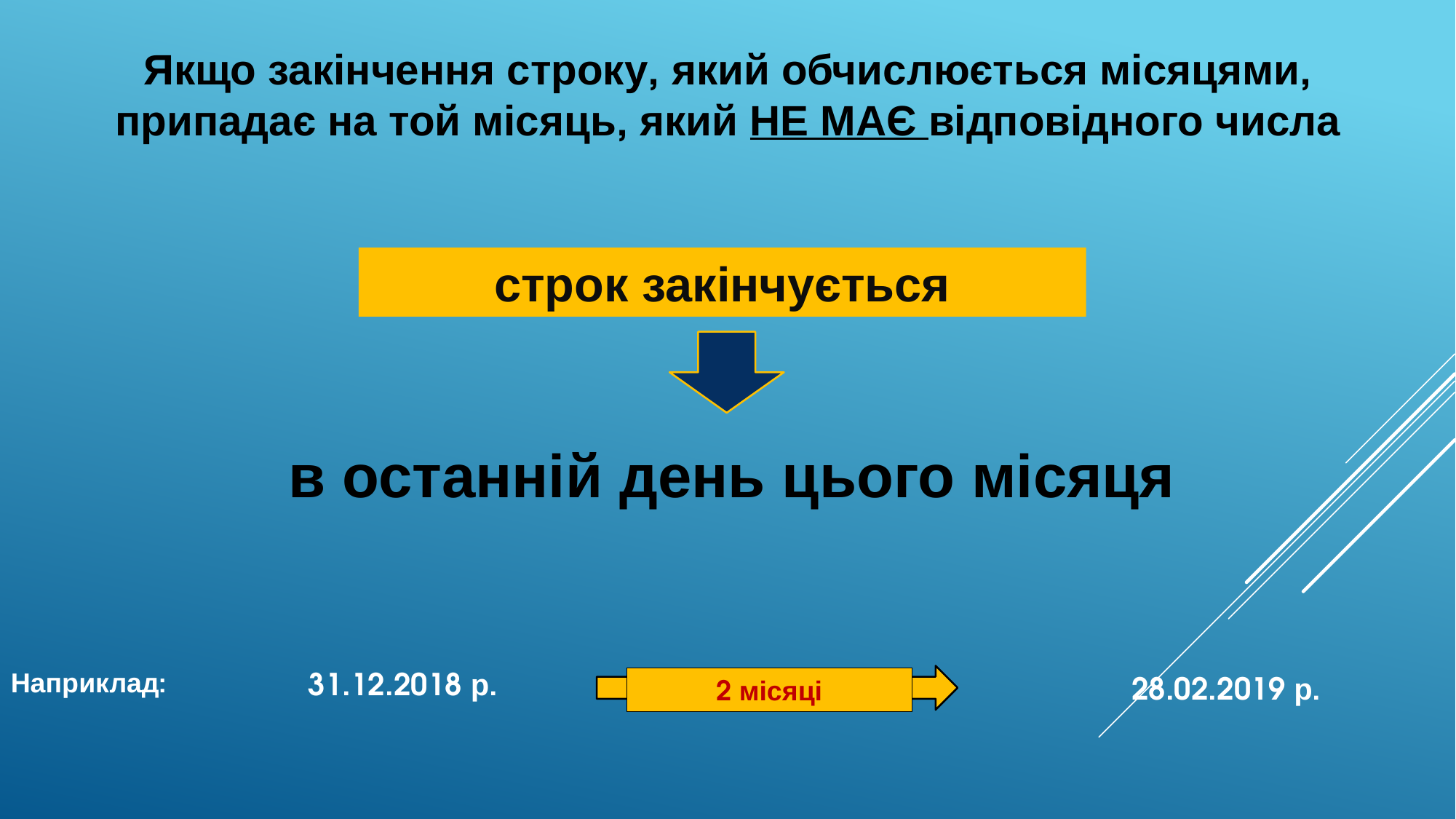

Якщо закінчення строку, який обчислюється місяцями, припадає на той місяць, який НЕ МАЄ відповідного числа
строк закінчується

в останній день цього місяця
Наприклад:
31.12.2018 р.
28.02.2019 р.

2 місяці